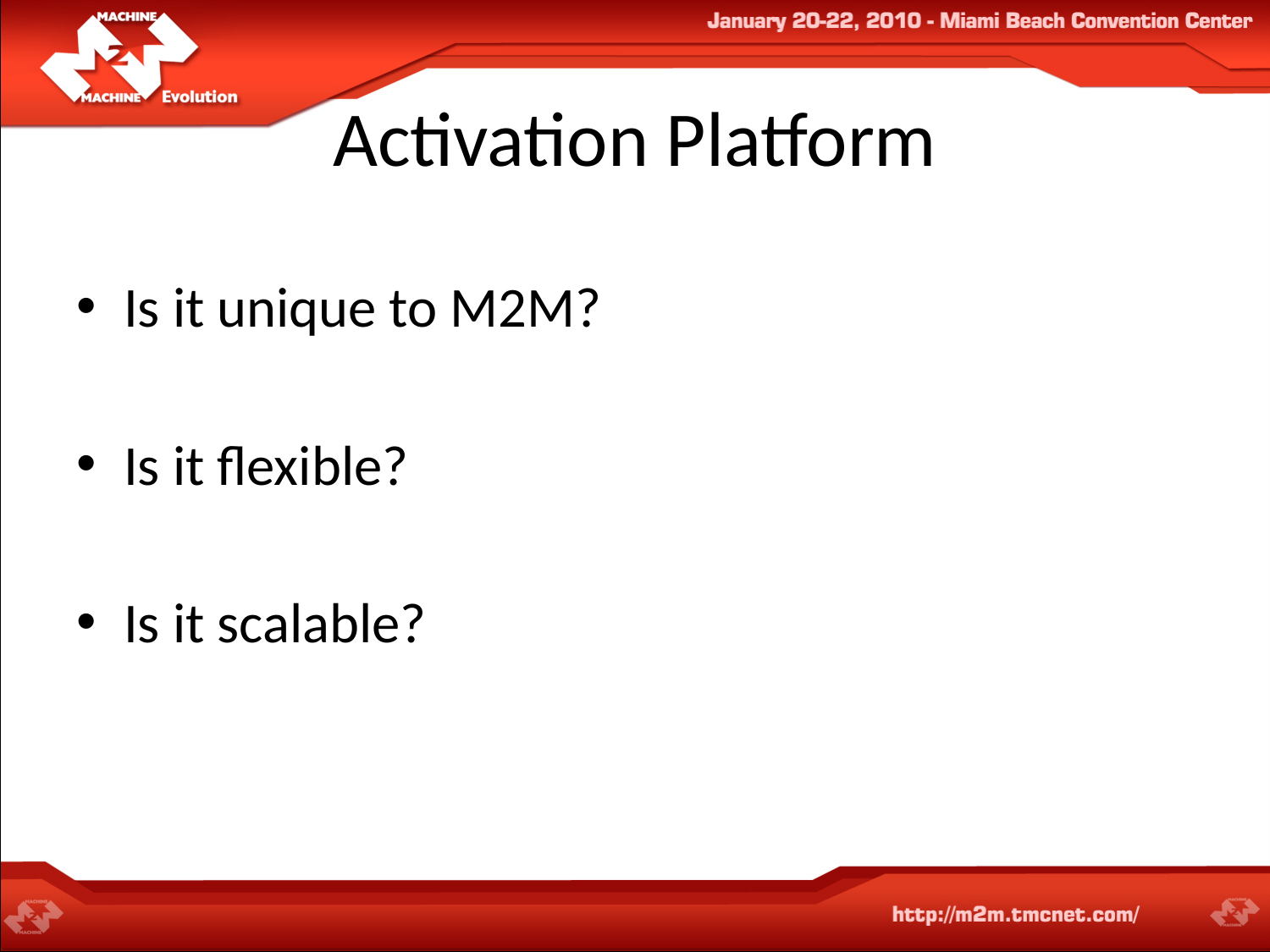

# Activation Platform
Is it unique to M2M?

Is it flexible?

Is it scalable?